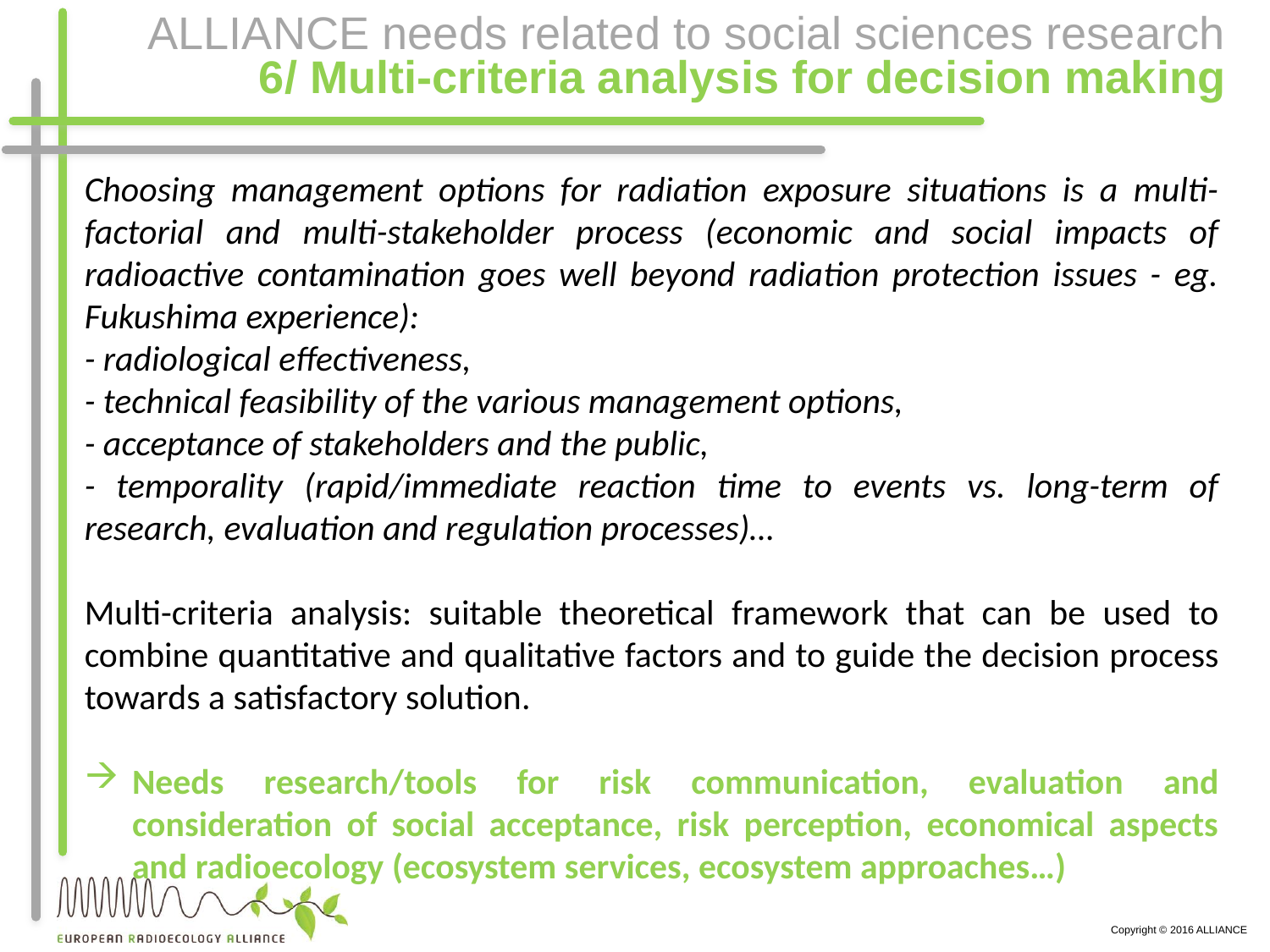

# ALLIANCE needs related to social sciences research 6/ Multi-criteria analysis for decision making
Choosing management options for radiation exposure situations is a multi-factorial and multi-stakeholder process (economic and social impacts of radioactive contamination goes well beyond radiation protection issues - eg. Fukushima experience):
- radiological effectiveness,
- technical feasibility of the various management options,
- acceptance of stakeholders and the public,
- temporality (rapid/immediate reaction time to events vs. long-term of research, evaluation and regulation processes)…

Multi-criteria analysis: suitable theoretical framework that can be used to combine quantitative and qualitative factors and to guide the decision process towards a satisfactory solution.

Needs research/tools for risk communication, evaluation and consideration of social acceptance, risk perception, economical aspects and radioecology (ecosystem services, ecosystem approaches…)